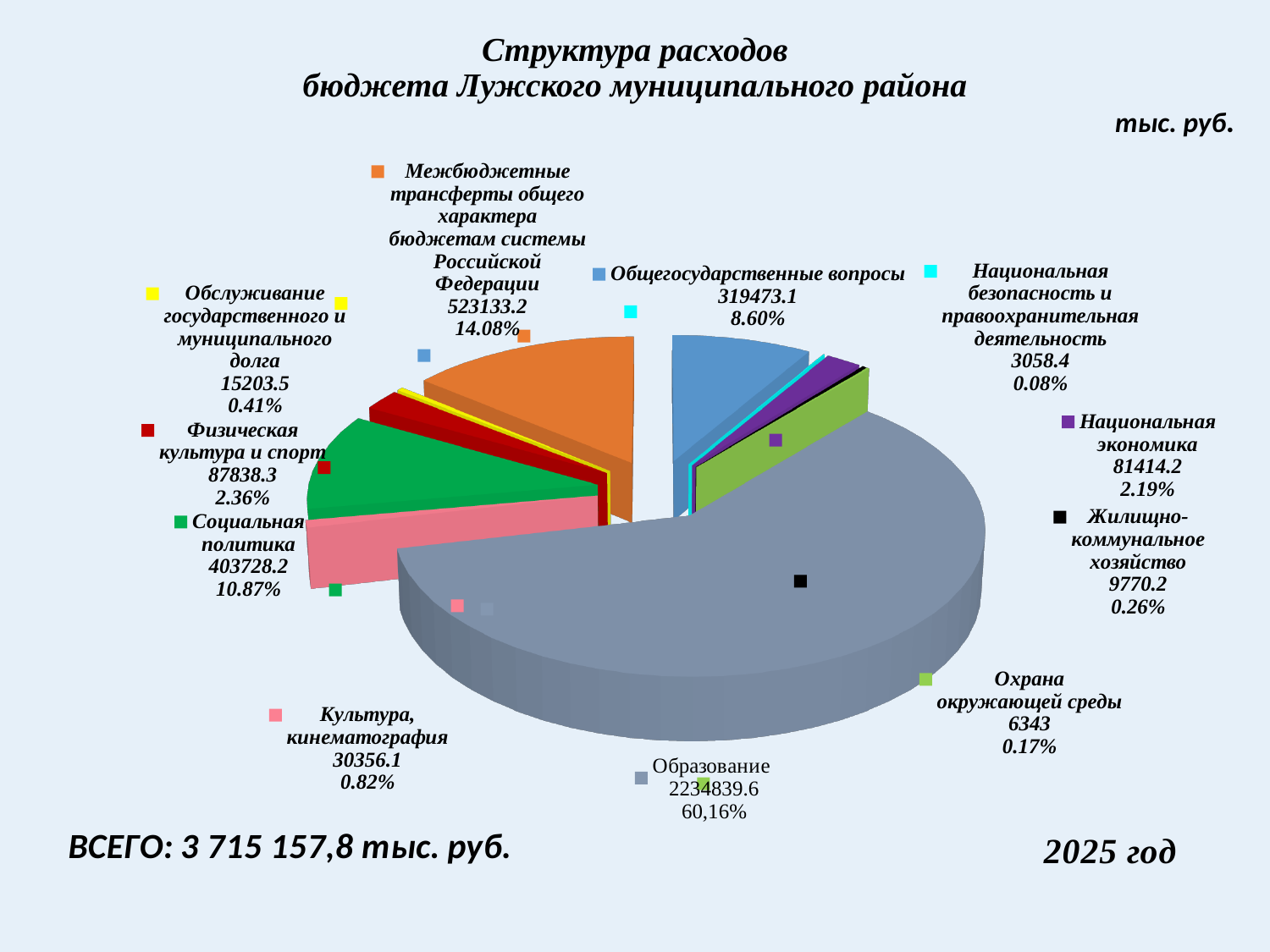

# Структура расходов бюджета Лужского муниципального района
тыс. руб.

[unsupported chart]